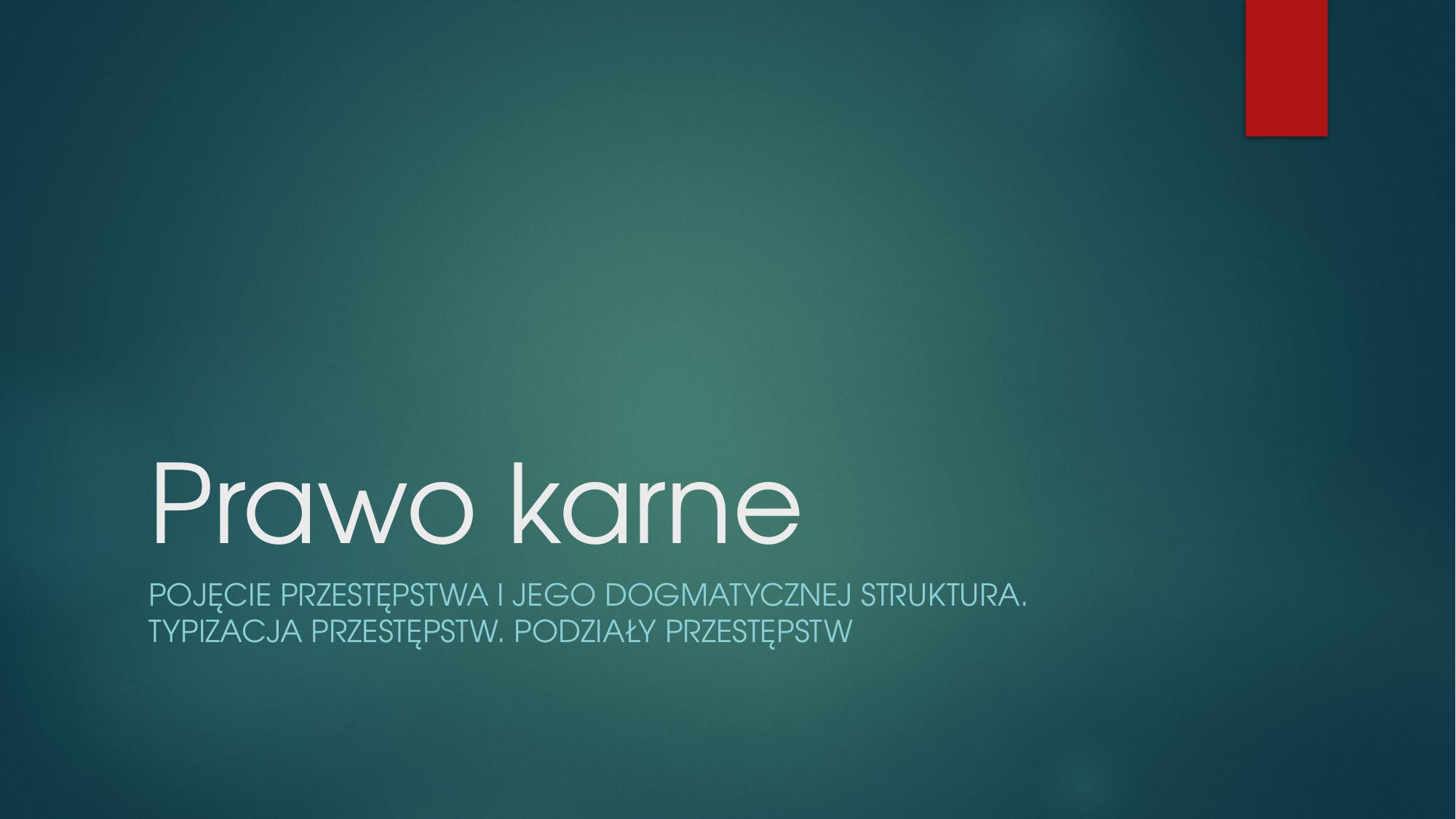

# Prawo karne
Pojęcie przestępstwa i jego dogmatycznej struktura. typizacja przestępstw. Podziały przestępstw